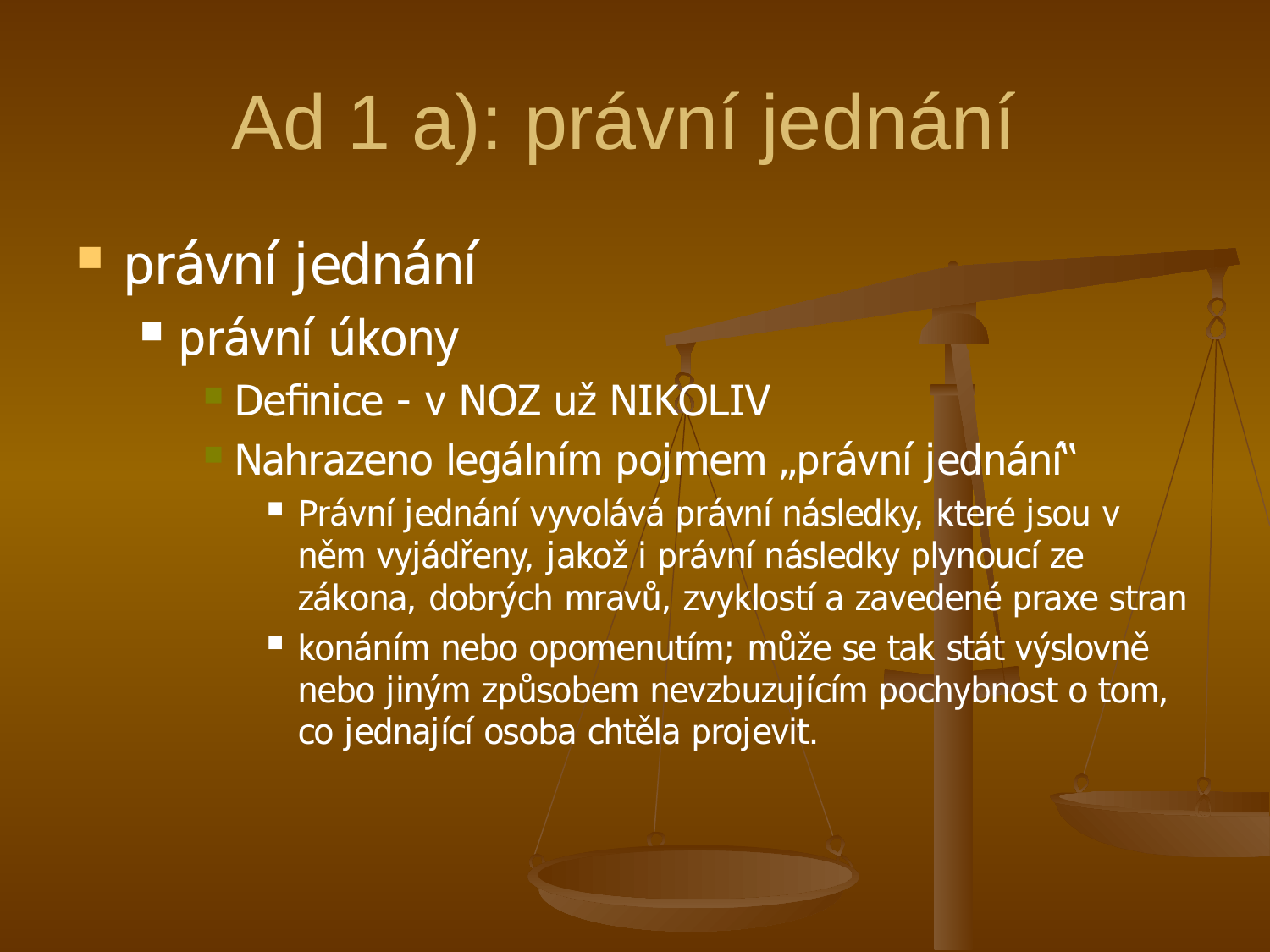

# Ad 1 a): právní jednání
právní jednání
právní úkony
Definice - v NOZ už NIKOLIV
Nahrazeno legálním pojmem „právní jednání“
Právní jednání vyvolává právní následky, které jsou v něm vyjádřeny, jakož i právní následky plynoucí ze zákona, dobrých mravů, zvyklostí a zavedené praxe stran
konáním nebo opomenutím; může se tak stát výslovně nebo jiným způsobem nevzbuzujícím pochybnost o tom, co jednající osoba chtěla projevit.